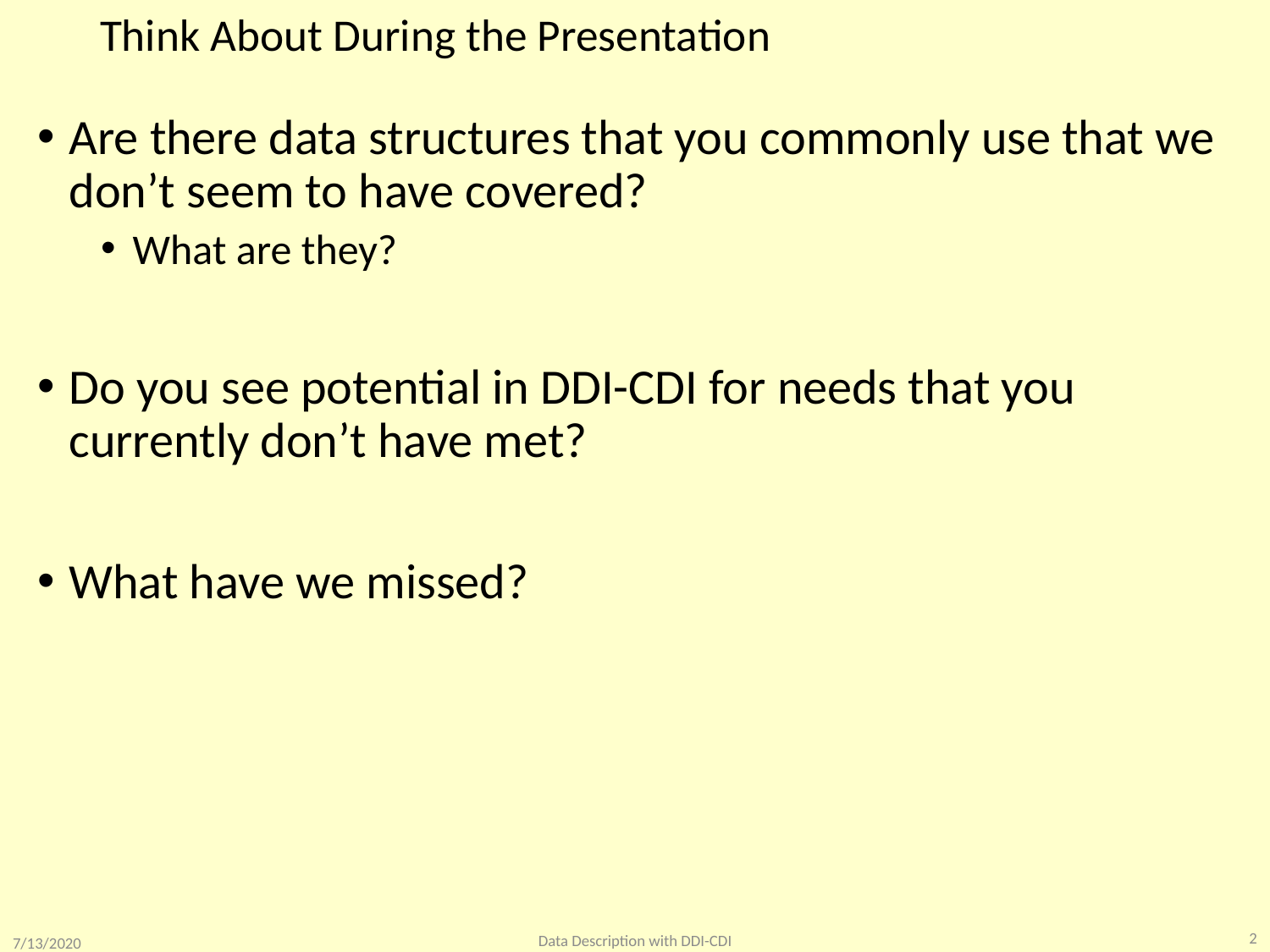

# Think About During the Presentation
Are there data structures that you commonly use that we don’t seem to have covered?
What are they?

Do you see potential in DDI-CDI for needs that you currently don’t have met?

What have we missed?
2
Data Description with DDI-CDI
7/13/2020